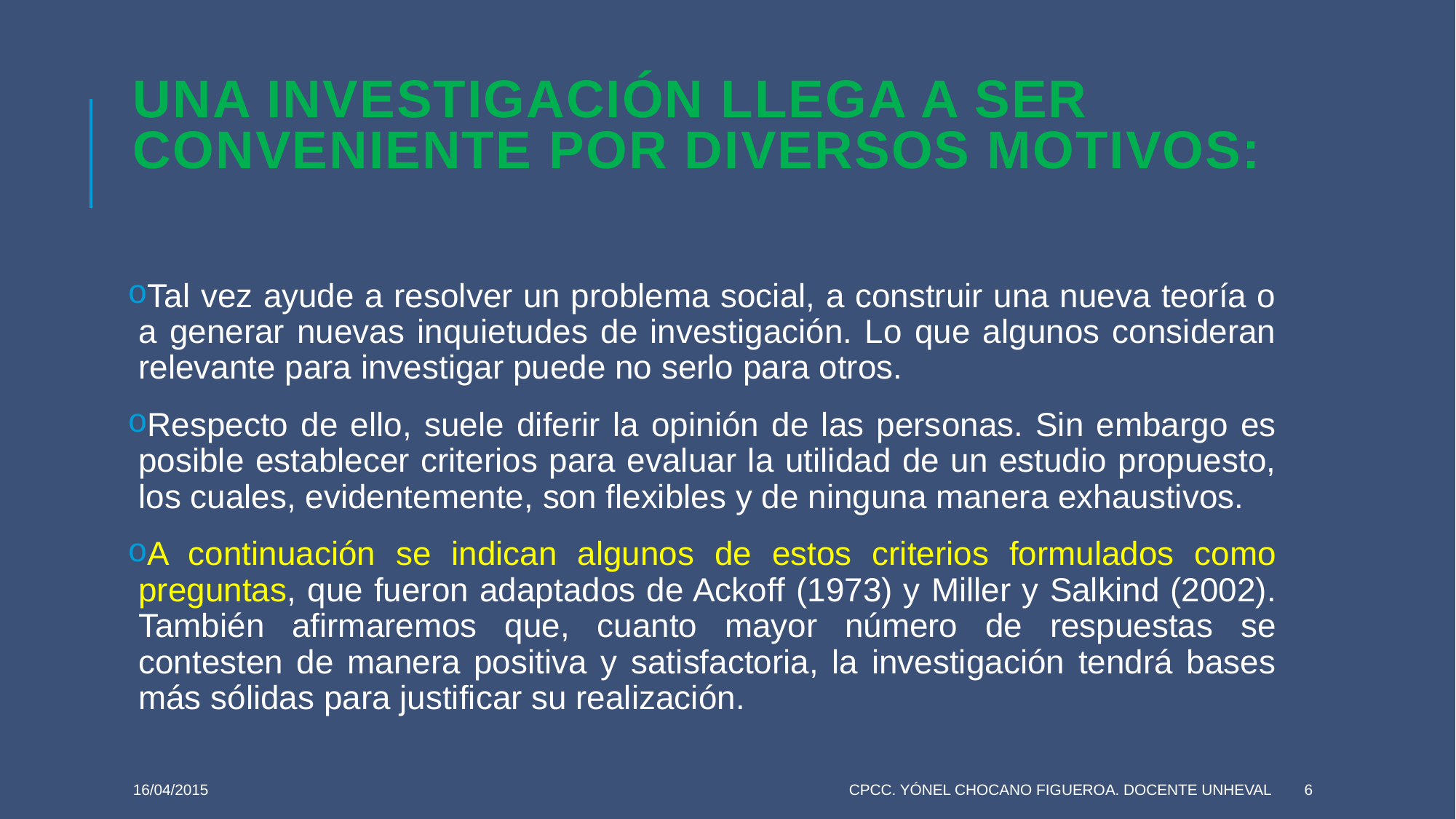

# Una investigación llega a ser conveniente por diversos motivos:
Tal vez ayude a resolver un problema social, a construir una nueva teoría o a generar nuevas inquietudes de investigación. Lo que algunos consideran relevante para investigar puede no serlo para otros.
Respecto de ello, suele diferir la opinión de las personas. Sin embargo es posible establecer criterios para evaluar la utilidad de un estudio propuesto, los cuales, evidentemente, son flexibles y de ninguna manera exhaustivos.
A continuación se indican algunos de estos criterios formulados como preguntas, que fueron adaptados de Ackoff (1973) y Miller y Salkind (2002). También afirmaremos que, cuanto mayor número de respuestas se contesten de manera positiva y satisfactoria, la investigación tendrá bases más sólidas para justificar su realización.

16/04/2015
CPCC. Yónel Chocano Figueroa. DOCENTE UNHEVAL
6